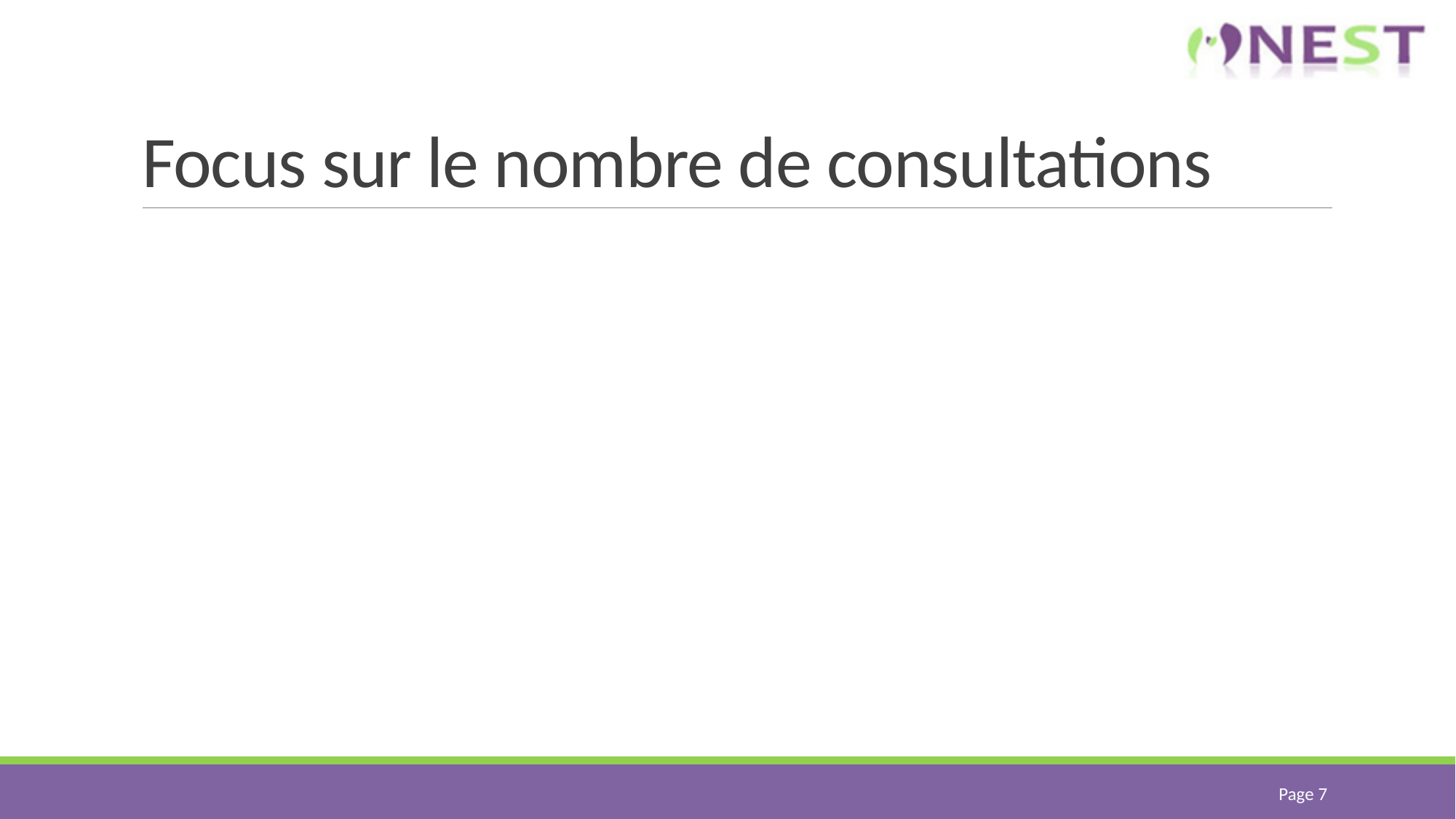

# Focus sur le nombre de consultations
Page 7